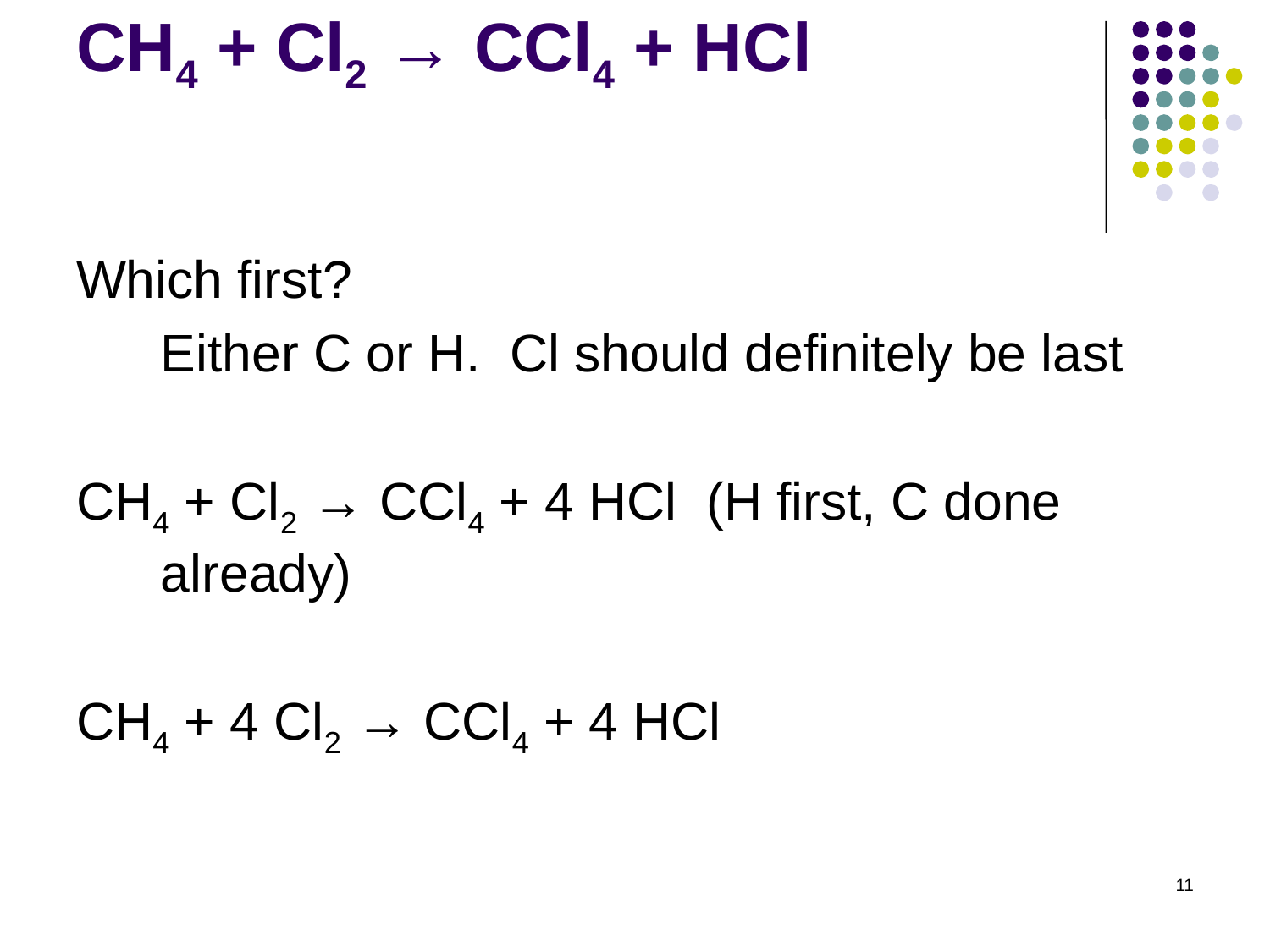

# CH4 + Cl2 → CCl4 + HCl
Which first?
	Either C or H.  Cl should definitely be last

CH4 + Cl2 → CCl4 + 4 HCl  (H first, C done already)

CH4 + 4 Cl2 → CCl4 + 4 HCl

11